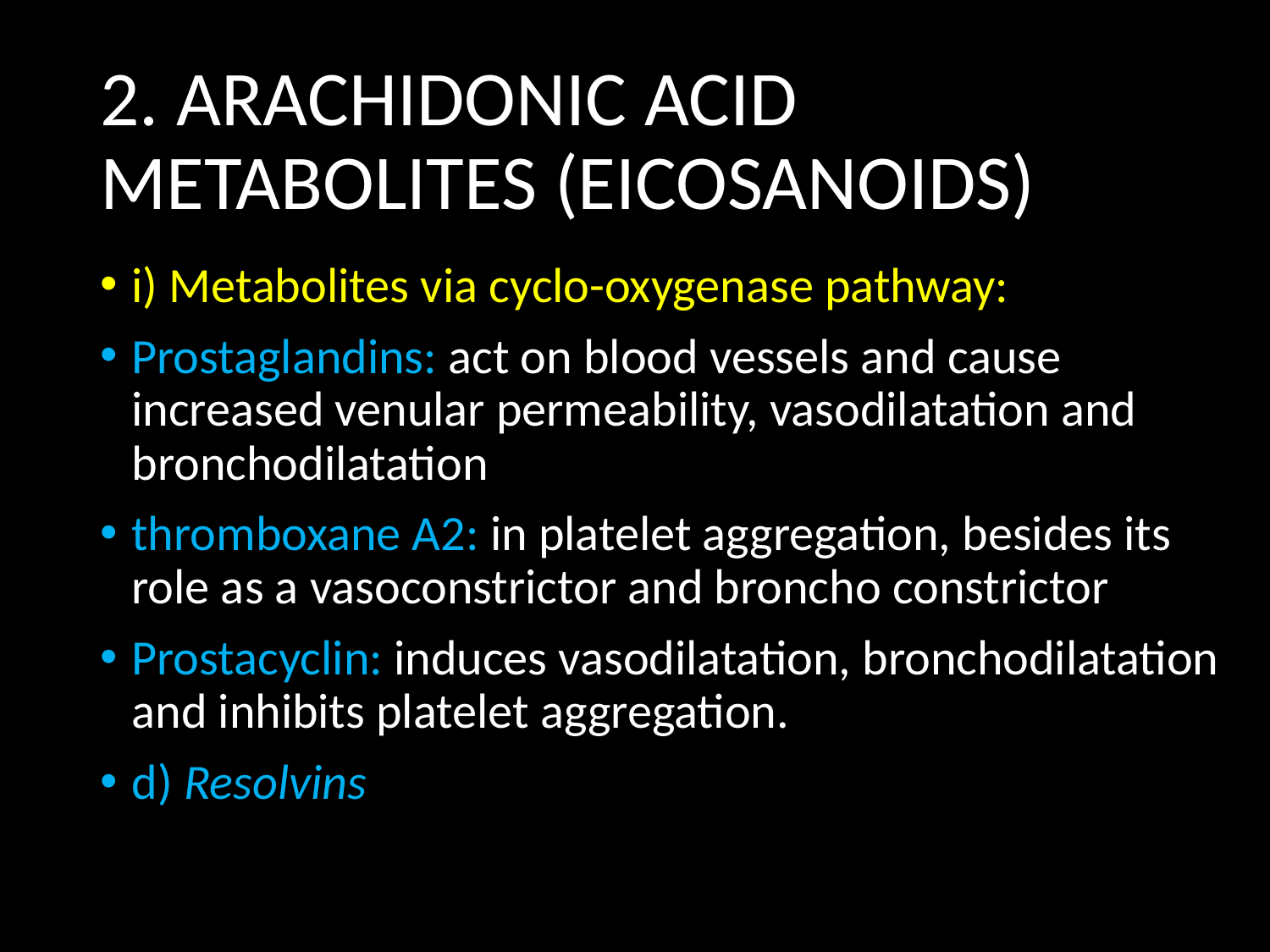

# 2. ARACHIDONIC ACID METABOLITES (EICOSANOIDS)
i) Metabolites via cyclo-oxygenase pathway:
Prostaglandins: act on blood vessels and cause increased venular permeability, vasodilatation and bronchodilatation
thromboxane A2: in platelet aggregation, besides its role as a vasoconstrictor and broncho constrictor
Prostacyclin: induces vasodilatation, bronchodilatation and inhibits platelet aggregation.
d) Resolvins